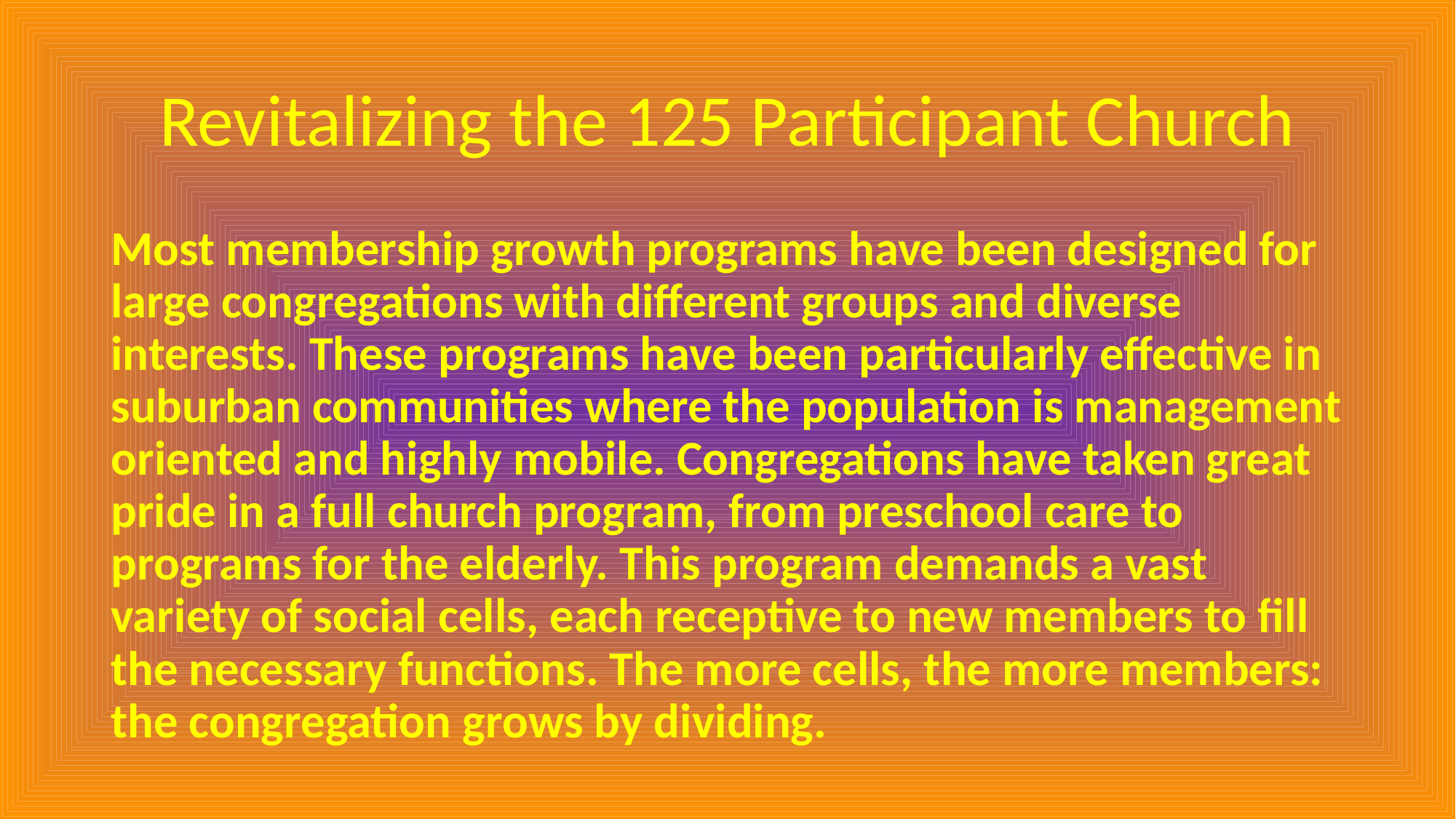

# Revitalizing the 125 Participant Church
Most membership growth programs have been designed for large congregations with different groups and diverse interests. These programs have been particularly effective in suburban communities where the population is management oriented and highly mobile. Congregations have taken great pride in a full church program, from preschool care to programs for the elderly. This program demands a vast variety of social cells, each receptive to new members to fill the necessary functions. The more cells, the more members: the congregation grows by dividing.